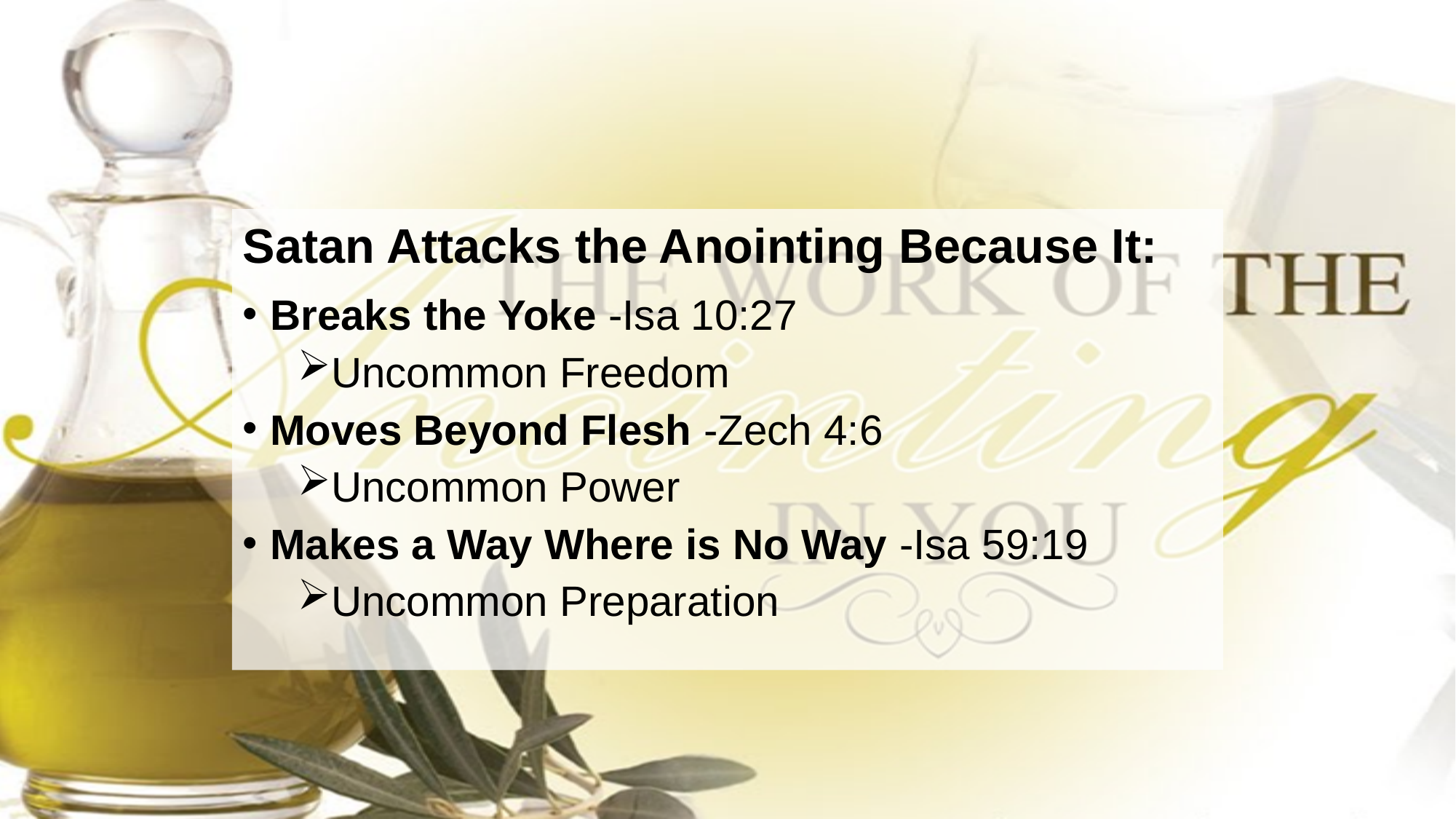

Satan Attacks the Anointing Because It:
Breaks the Yoke -Isa 10:27
Uncommon Freedom
Moves Beyond Flesh -Zech 4:6
Uncommon Power
Makes a Way Where is No Way -Isa 59:19
Uncommon Preparation